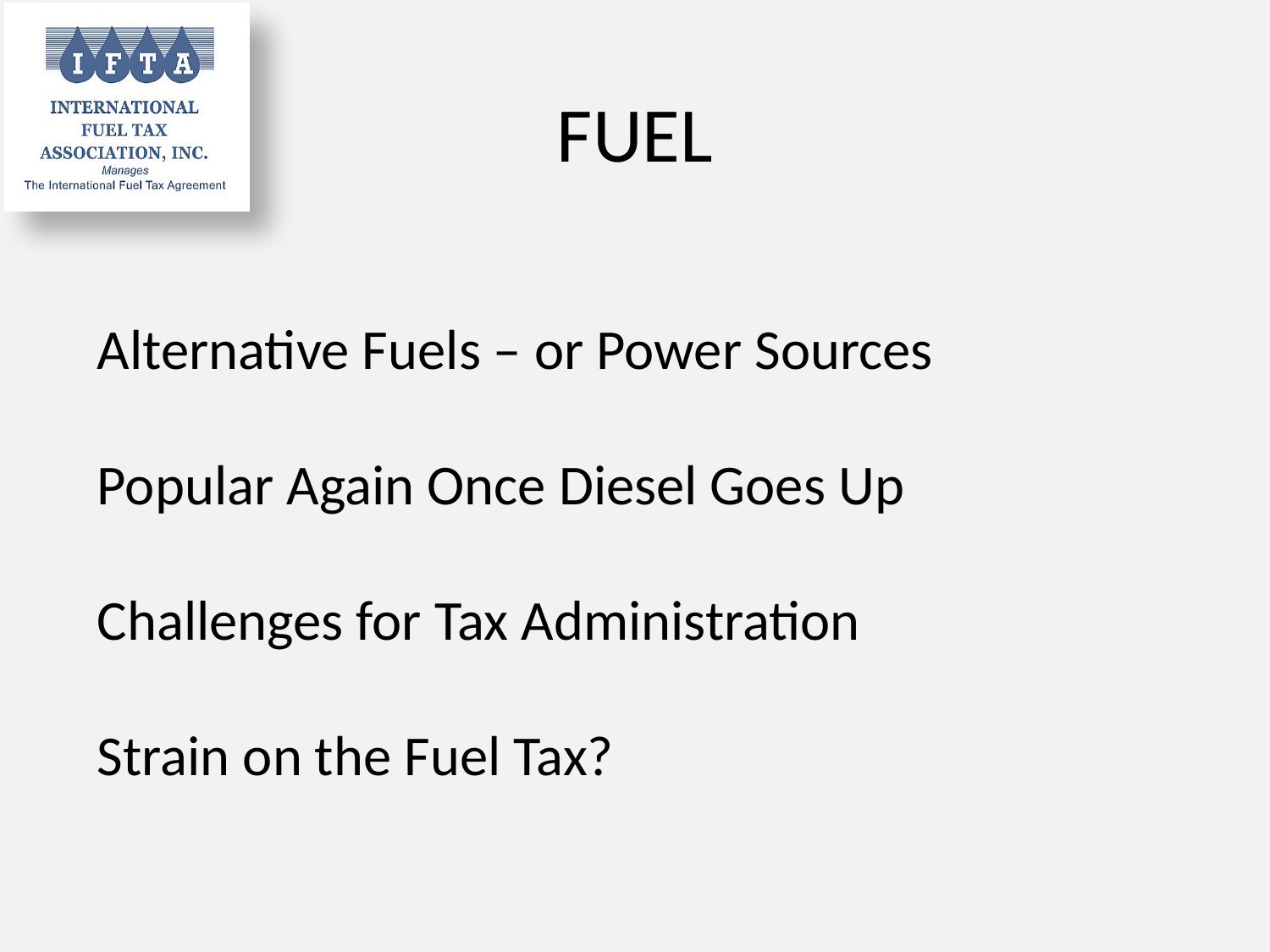

# FUEL
Alternative Fuels – or Power Sources

Popular Again Once Diesel Goes Up

Challenges for Tax Administration

Strain on the Fuel Tax?